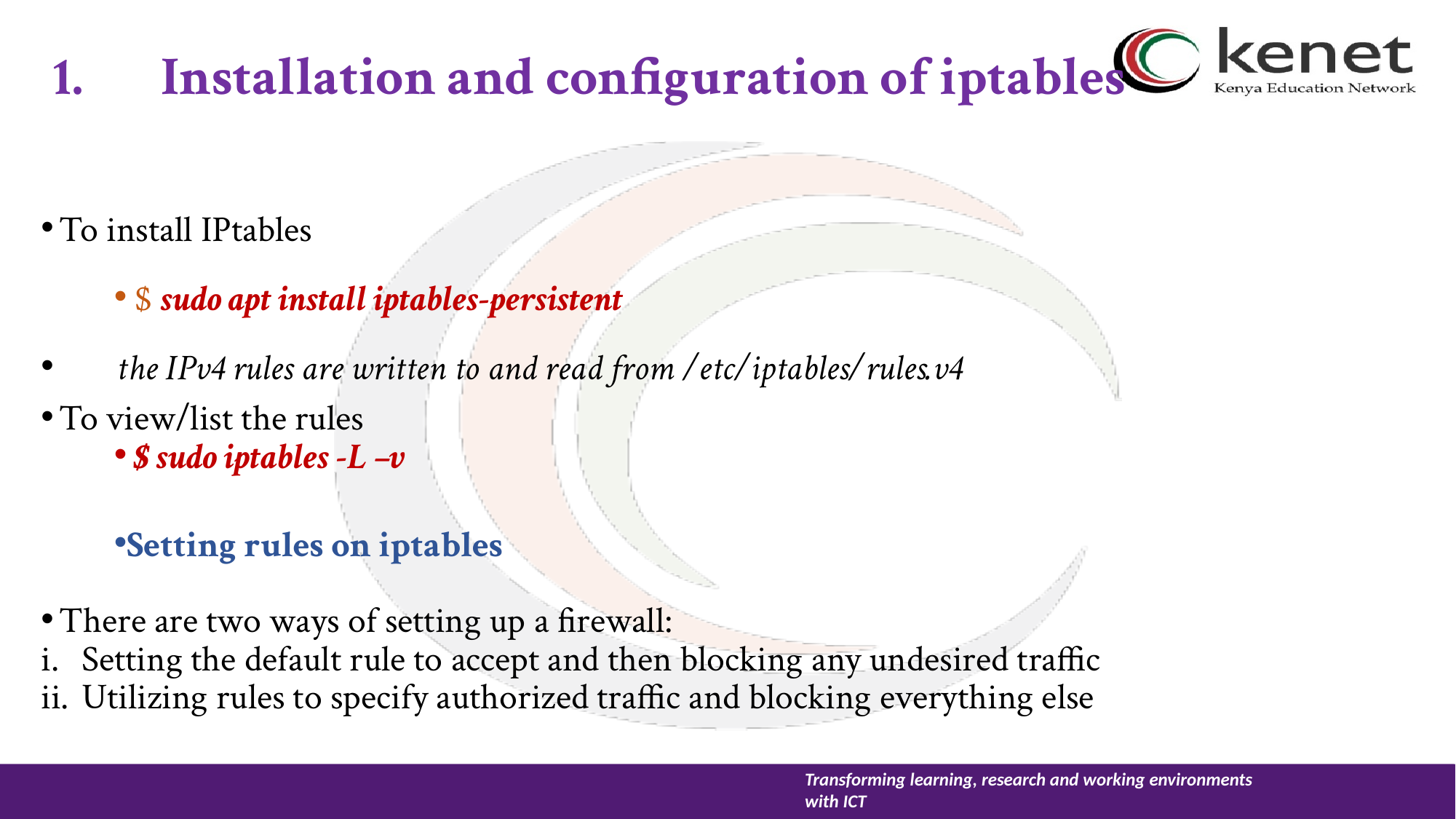

# 1.	Installation and configuration of iptables
To install IPtables
 $ sudo apt install iptables-persistent
       the IPv4 rules are written to and read from /etc/iptables/rules.v4
To view/list the rules
 $ sudo iptables -L –v

Setting rules on iptables

There are two ways of setting up a firewall:
Setting the default rule to accept and then blocking any undesired traffic
Utilizing rules to specify authorized traffic and blocking everything else